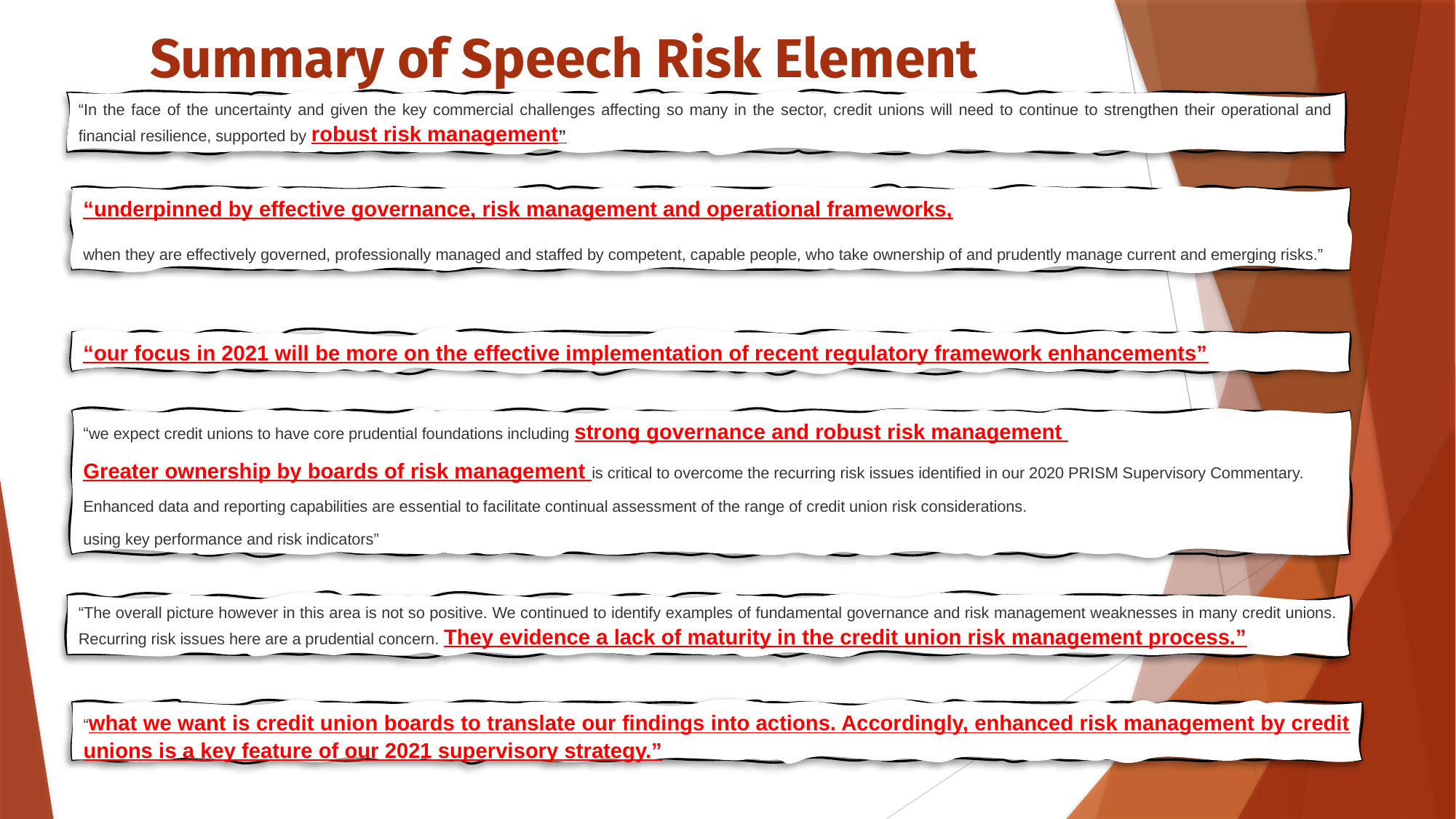

# Summary of Speech Risk Element
“In the face of the uncertainty and given the key commercial challenges affecting so many in the sector, credit unions will need to continue to strengthen their operational and financial resilience, supported by robust risk management”
“underpinned by effective governance, risk management and operational frameworks,
when they are effectively governed, professionally managed and staffed by competent, capable people, who take ownership of and prudently manage current and emerging risks.”
“our focus in 2021 will be more on the effective implementation of recent regulatory framework enhancements”
“we expect credit unions to have core prudential foundations including strong governance and robust risk management
Greater ownership by boards of risk management is critical to overcome the recurring risk issues identified in our 2020 PRISM Supervisory Commentary.
Enhanced data and reporting capabilities are essential to facilitate continual assessment of the range of credit union risk considerations.
using key performance and risk indicators”
“The overall picture however in this area is not so positive. We continued to identify examples of fundamental governance and risk management weaknesses in many credit unions. Recurring risk issues here are a prudential concern. They evidence a lack of maturity in the credit union risk management process.”
“what we want is credit union boards to translate our findings into actions. Accordingly, enhanced risk management by credit unions is a key feature of our 2021 supervisory strategy.”